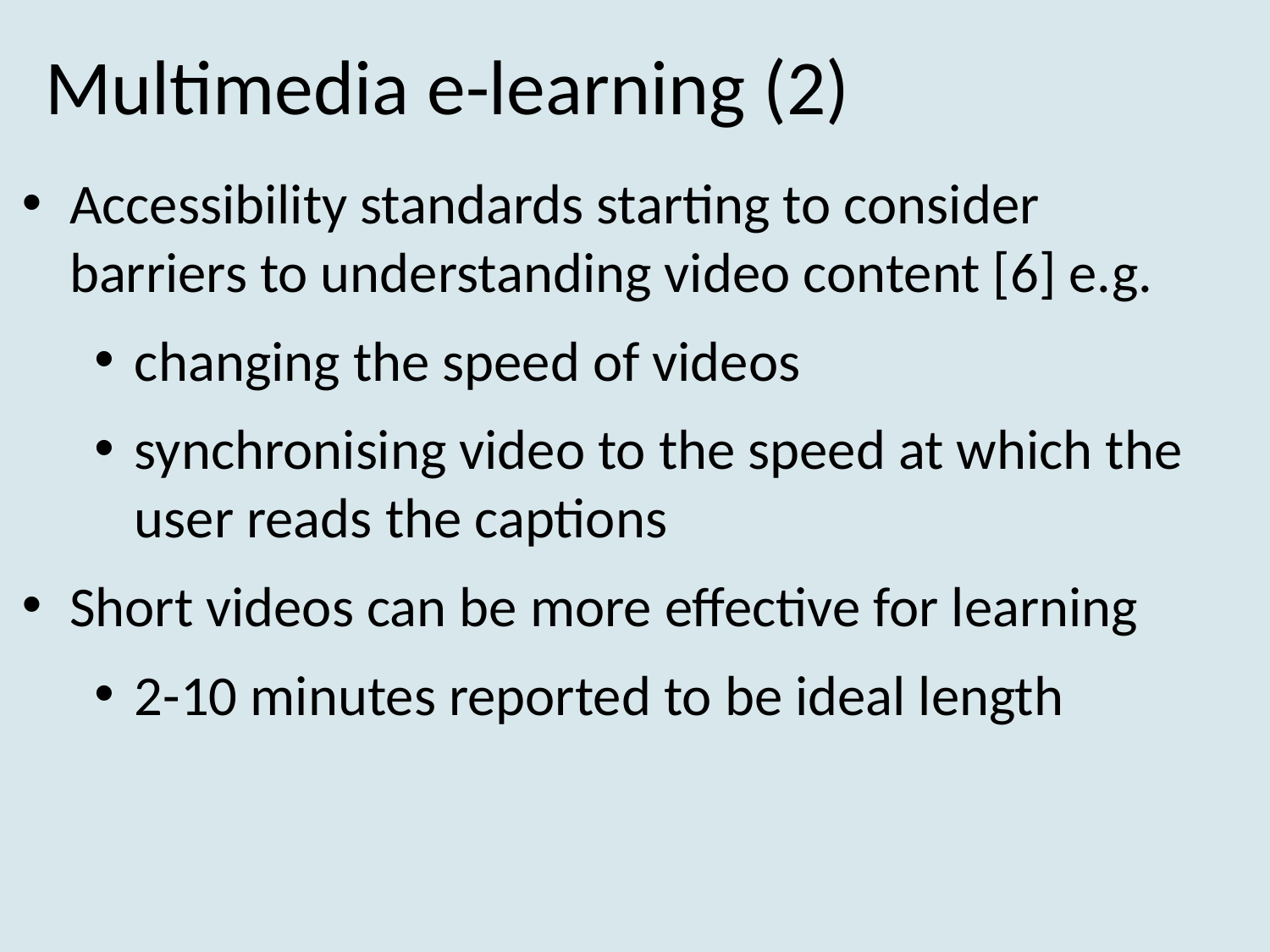

# Multimedia e-learning (2)
Accessibility standards starting to consider barriers to understanding video content [6] e.g.
changing the speed of videos
synchronising video to the speed at which the user reads the captions
Short videos can be more effective for learning
2-10 minutes reported to be ideal length